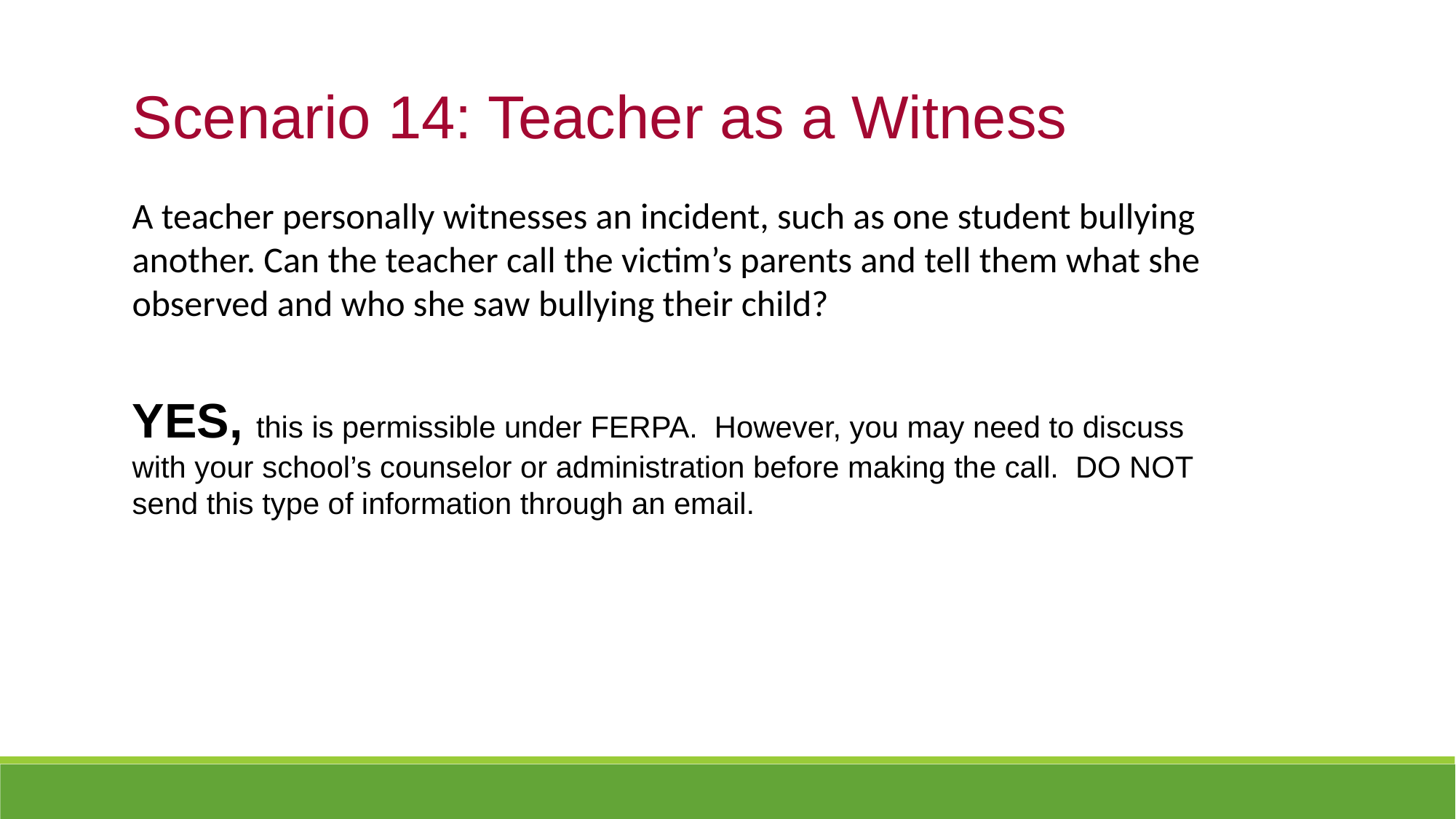

Scenario 14: Teacher as a Witness

A teacher personally witnesses an incident, such as one student bullying another. Can the teacher call the victim’s parents and tell them what she observed and who she saw bullying their child?

YES, this is permissible under FERPA.  However, you may need to discuss with your school’s counselor or administration before making the call.  DO NOT send this type of information through an email.